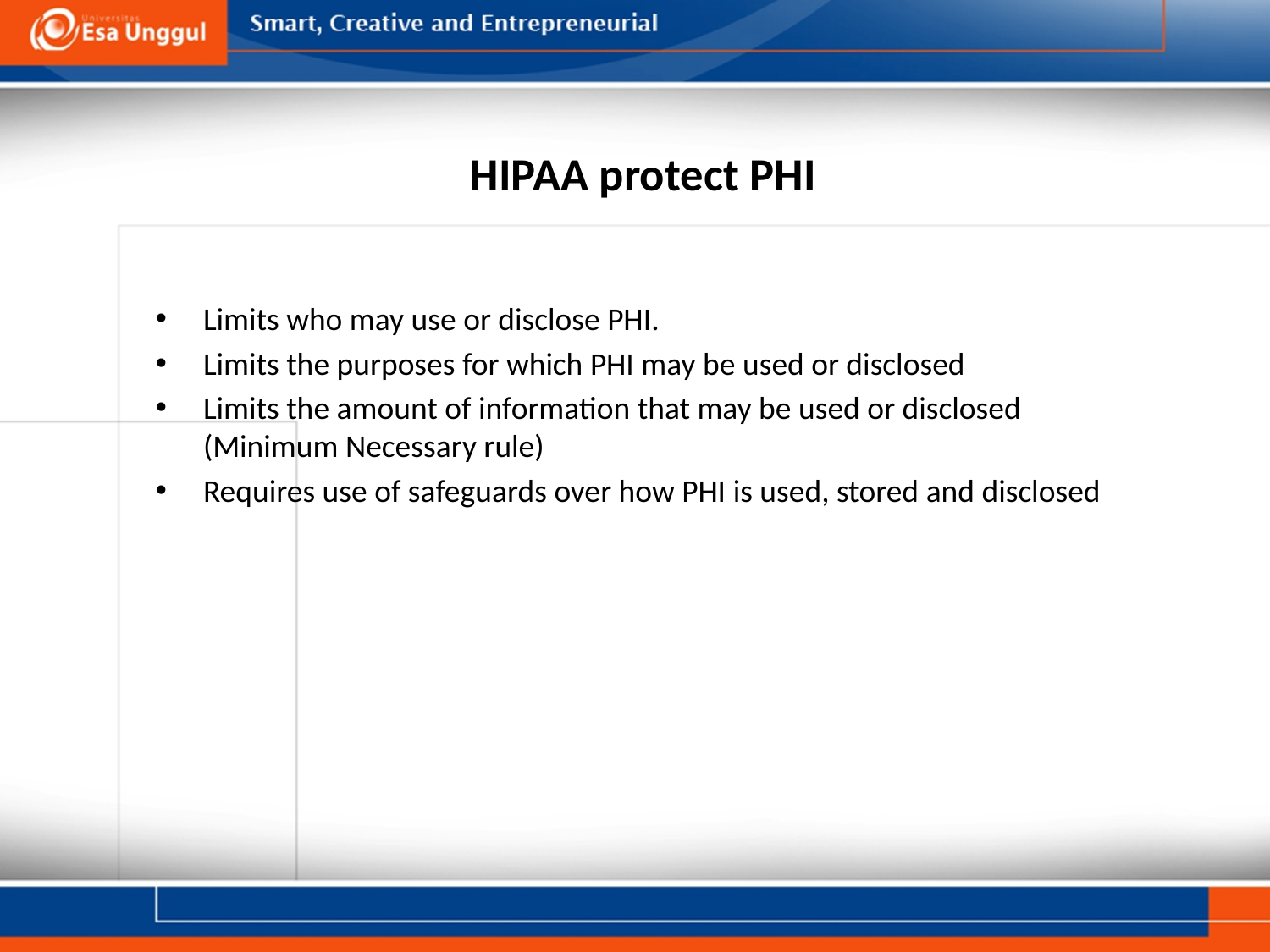

# HIPAA protect PHI
Limits who may use or disclose PHI.
Limits the purposes for which PHI may be used or disclosed
Limits the amount of information that may be used or disclosed (Minimum Necessary rule)
Requires use of safeguards over how PHI is used, stored and disclosed